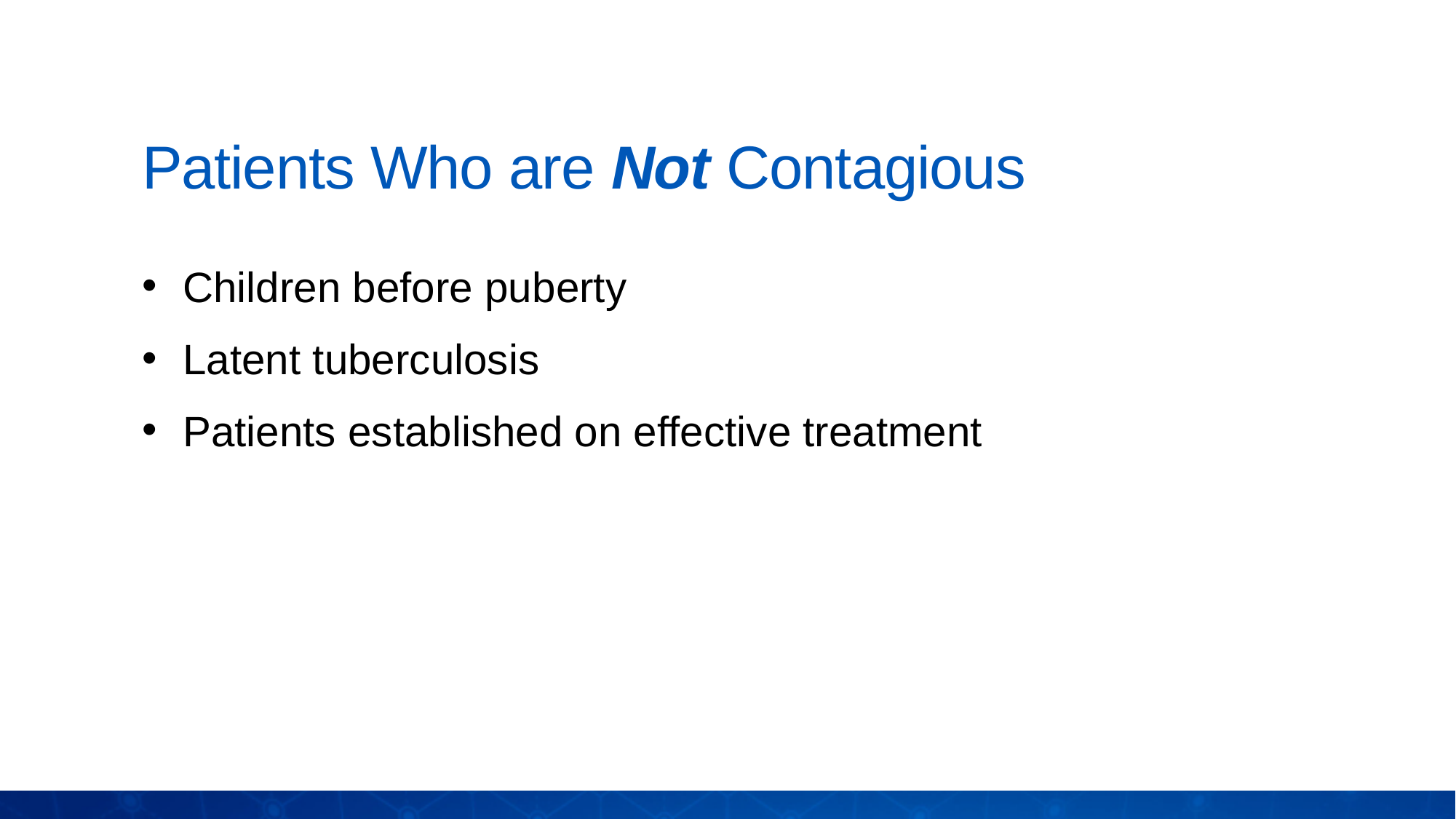

# Patients Who are Not Contagious
Children before puberty
Latent tuberculosis
Patients established on effective treatment